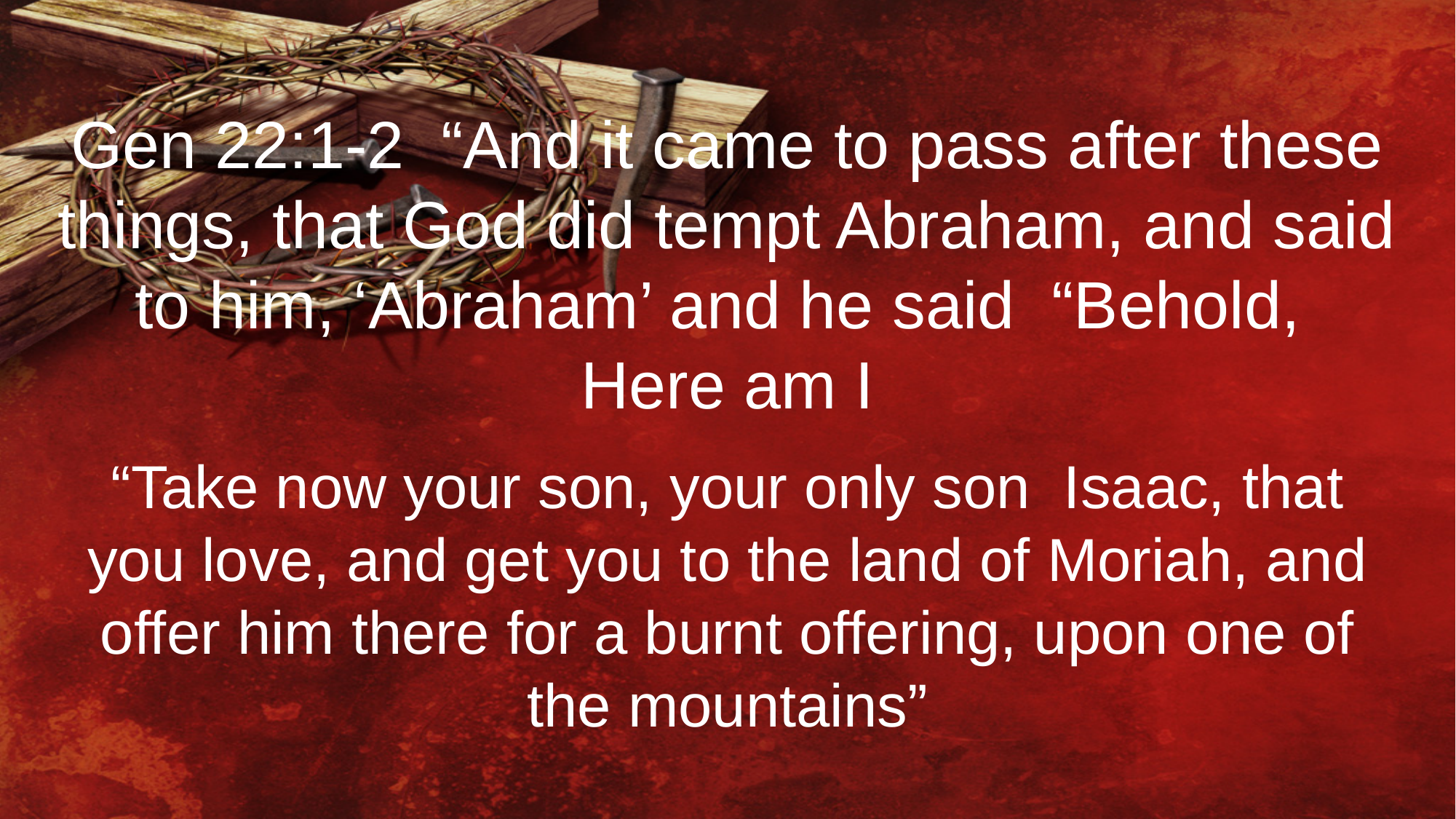

Gen 22:1-2  “And it came to pass after these things, that God did tempt Abraham, and said to him, ‘Abraham’ and he said  “Behold,  Here am I
“Take now your son, your only son  Isaac, that you love, and get you to the land of Moriah, and offer him there for a burnt offering, upon one of the mountains”